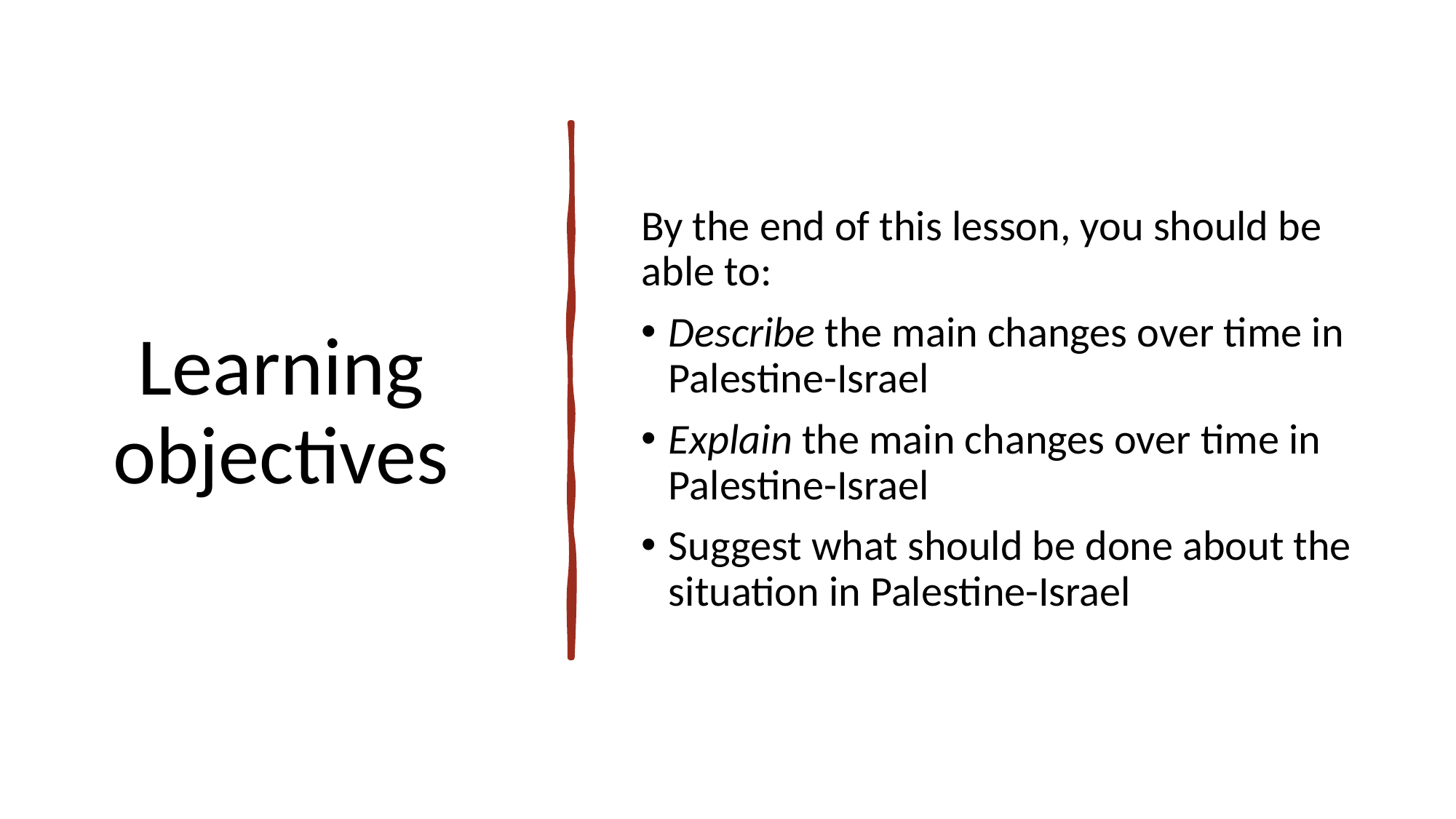

# Learning objectives
By the end of this lesson, you should be able to:
Describe the main changes over time in Palestine-Israel
Explain the main changes over time in Palestine-Israel
Suggest what should be done about the situation in Palestine-Israel